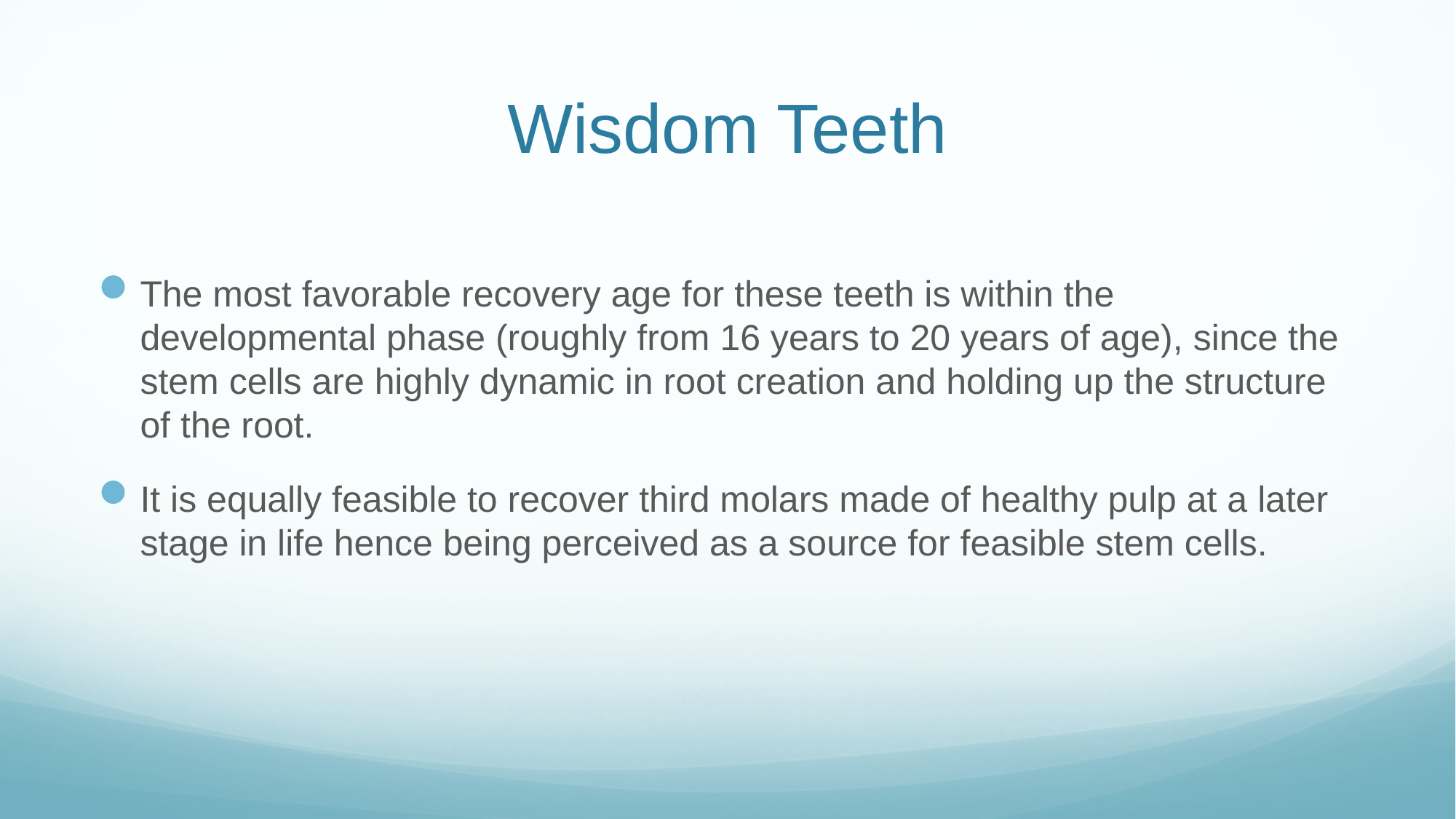

# Wisdom Teeth

The most favorable recovery age for these teeth is within the developmental phase (roughly from 16 years to 20 years of age), since the stem cells are highly dynamic in root creation and holding up the structure of the root.
It is equally feasible to recover third molars made of healthy pulp at a later stage in life hence being perceived as a source for feasible stem cells.